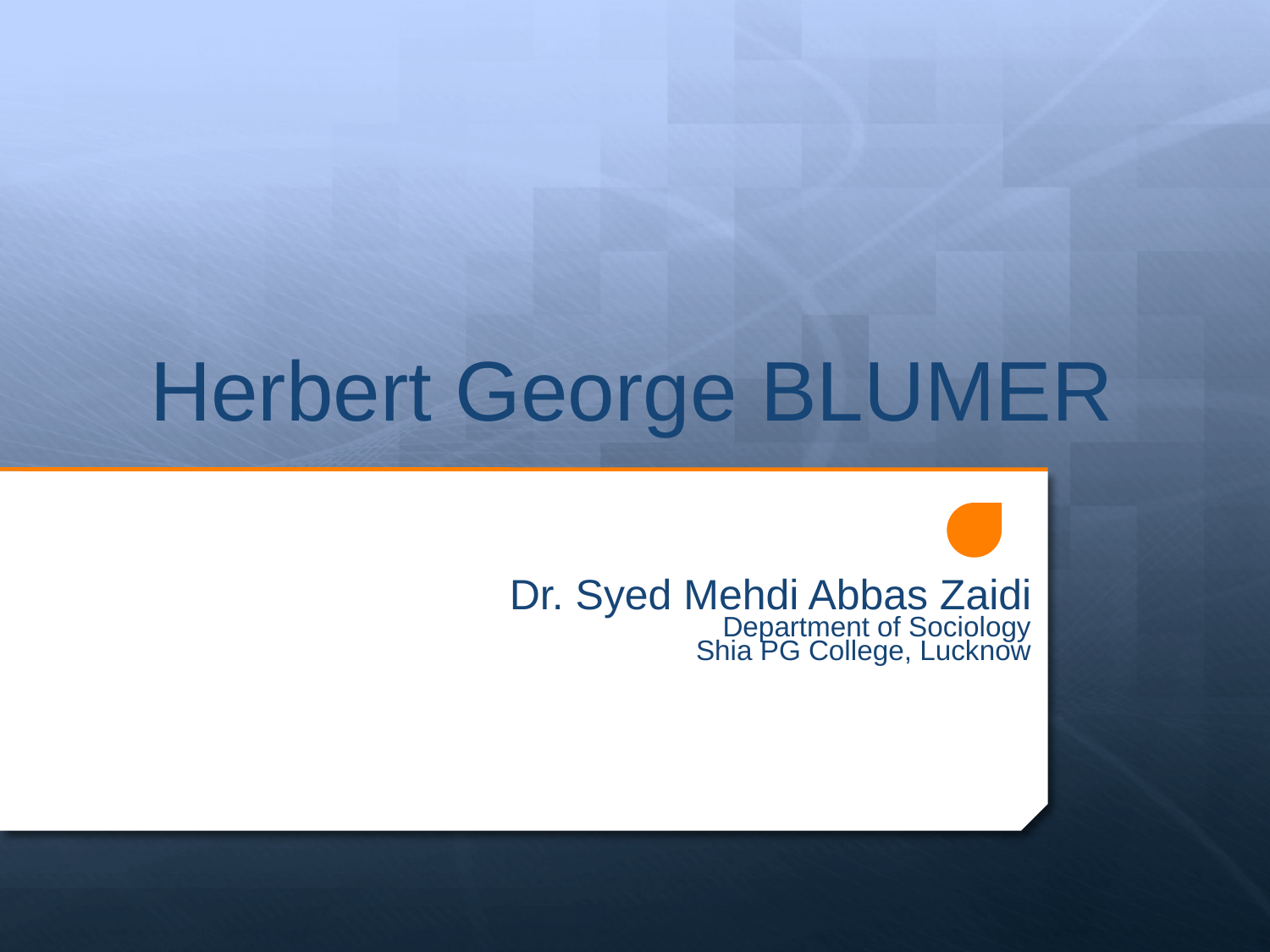

# Herbert George BLUMER
Dr. Syed Mehdi Abbas Zaidi
Department of Sociology
Shia PG College, Lucknow